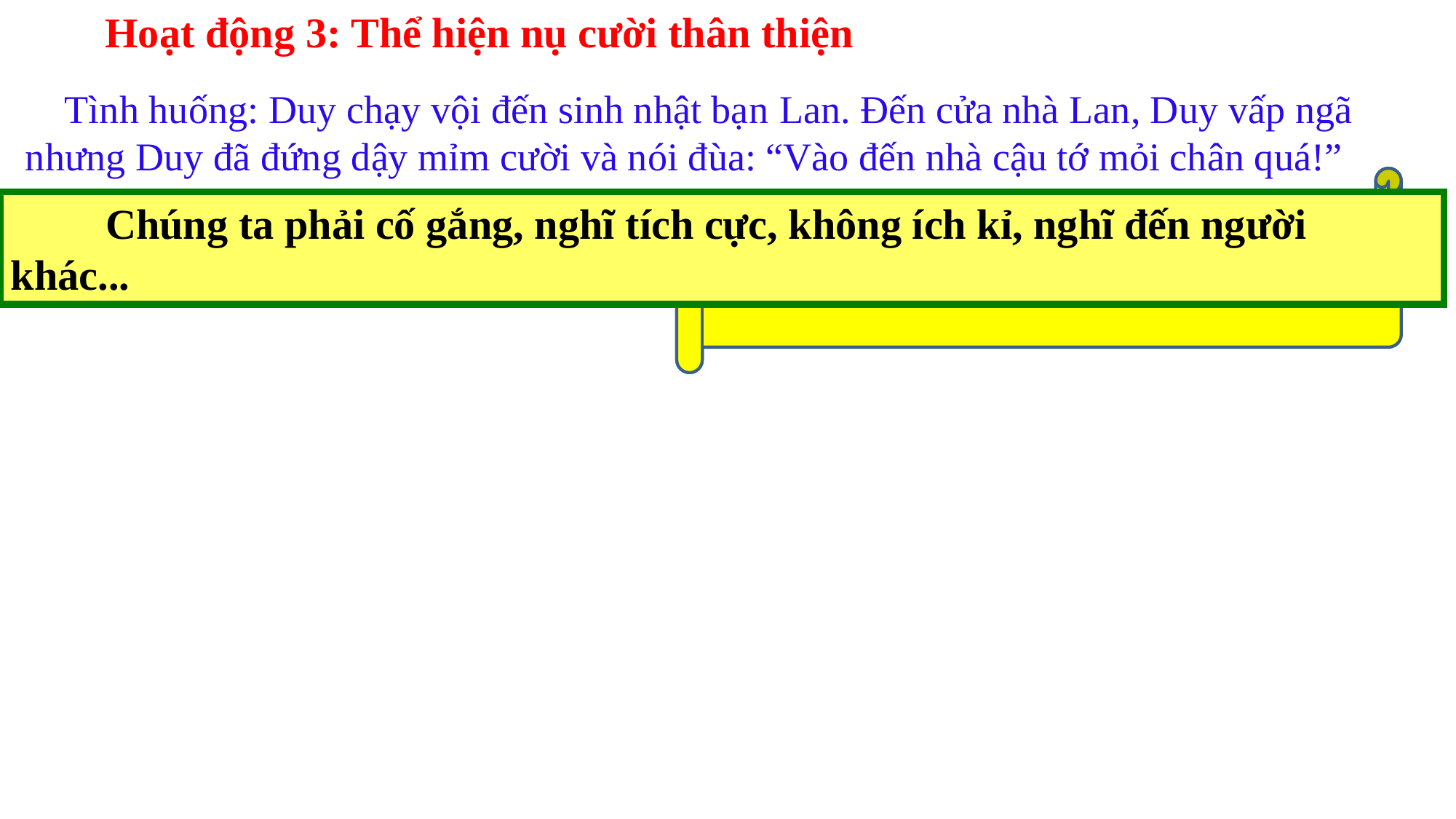

Hoạt động 3: Thể hiện nụ cười thân thiện
    Tình huống: Duy chạy vội đến sinh nhật bạn Lan. Đến cửa nhà Lan, Duy vấp ngã nhưng Duy đã đứng dậy mỉm cười và nói đùa: “Vào đến nhà cậu tớ mỏi chân quá!”
Sắm vai
Thảo luận sắm vai nhóm đôi
         Chúng ta phải cố gắng, nghĩ tích cực, không ích kỉ, nghĩ đến người khác...
+Vì sao Duy gặp chuyện bực mình và vẫn cười?
+Lúc nào cũng tươi cười có dễ không?